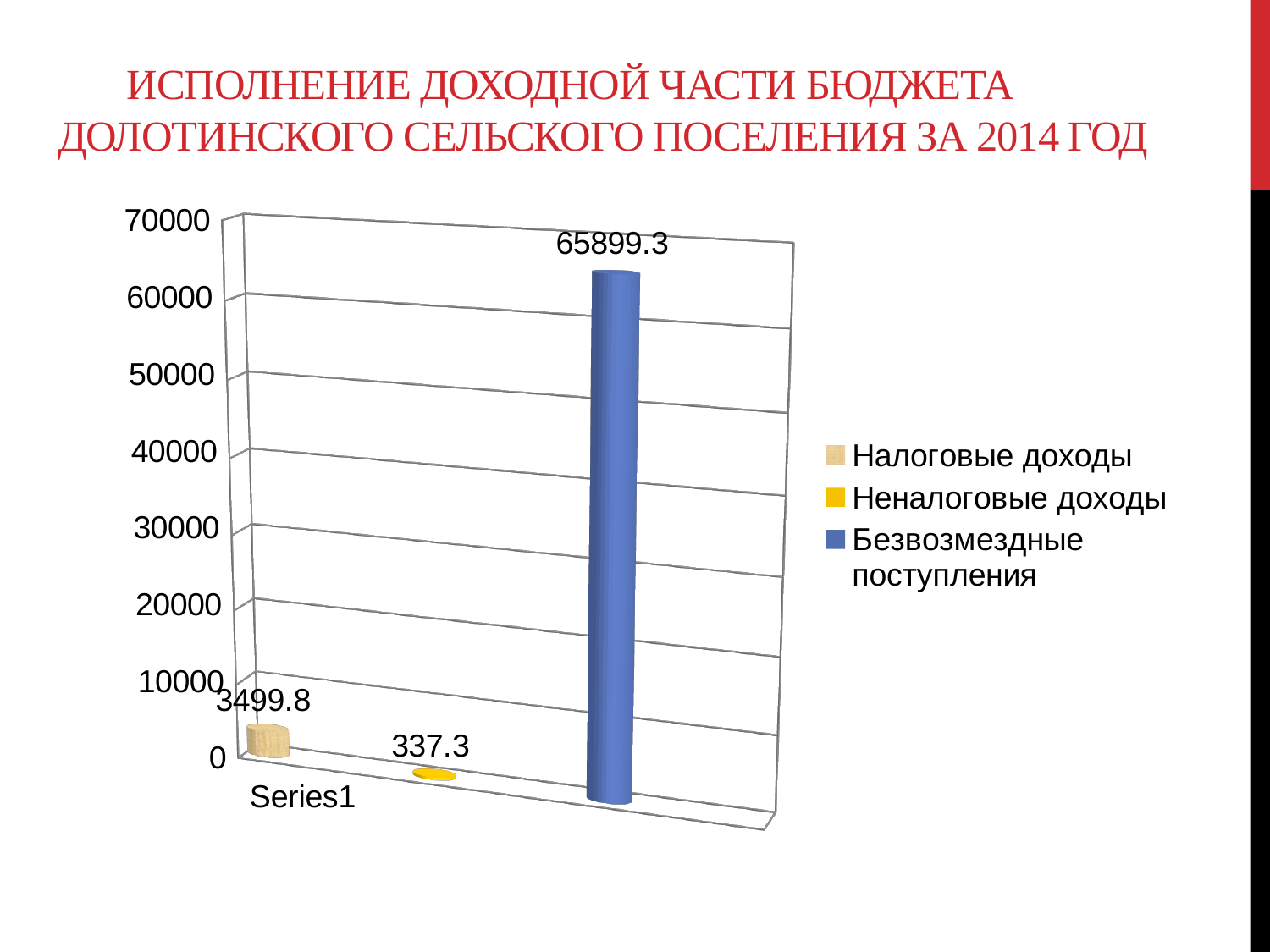

# Исполнение доходной части бюджета Долотинского сельского поселения за 2014 год

[unsupported chart]